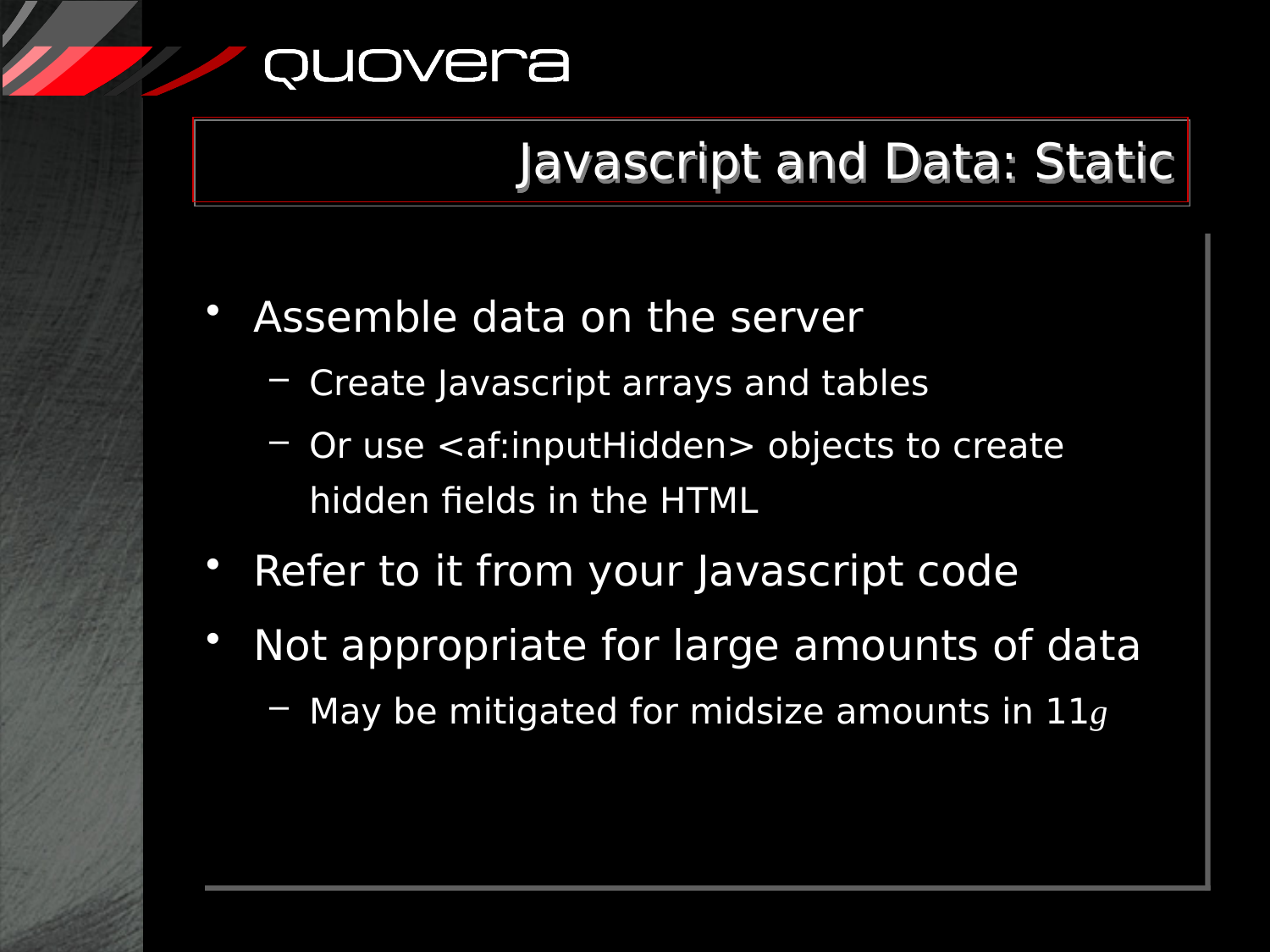

# Javascript and Data: Static
Assemble data on the server
Create Javascript arrays and tables
Or use <af:inputHidden> objects to create hidden fields in the HTML
Refer to it from your Javascript code
Not appropriate for large amounts of data
May be mitigated for midsize amounts in 11g